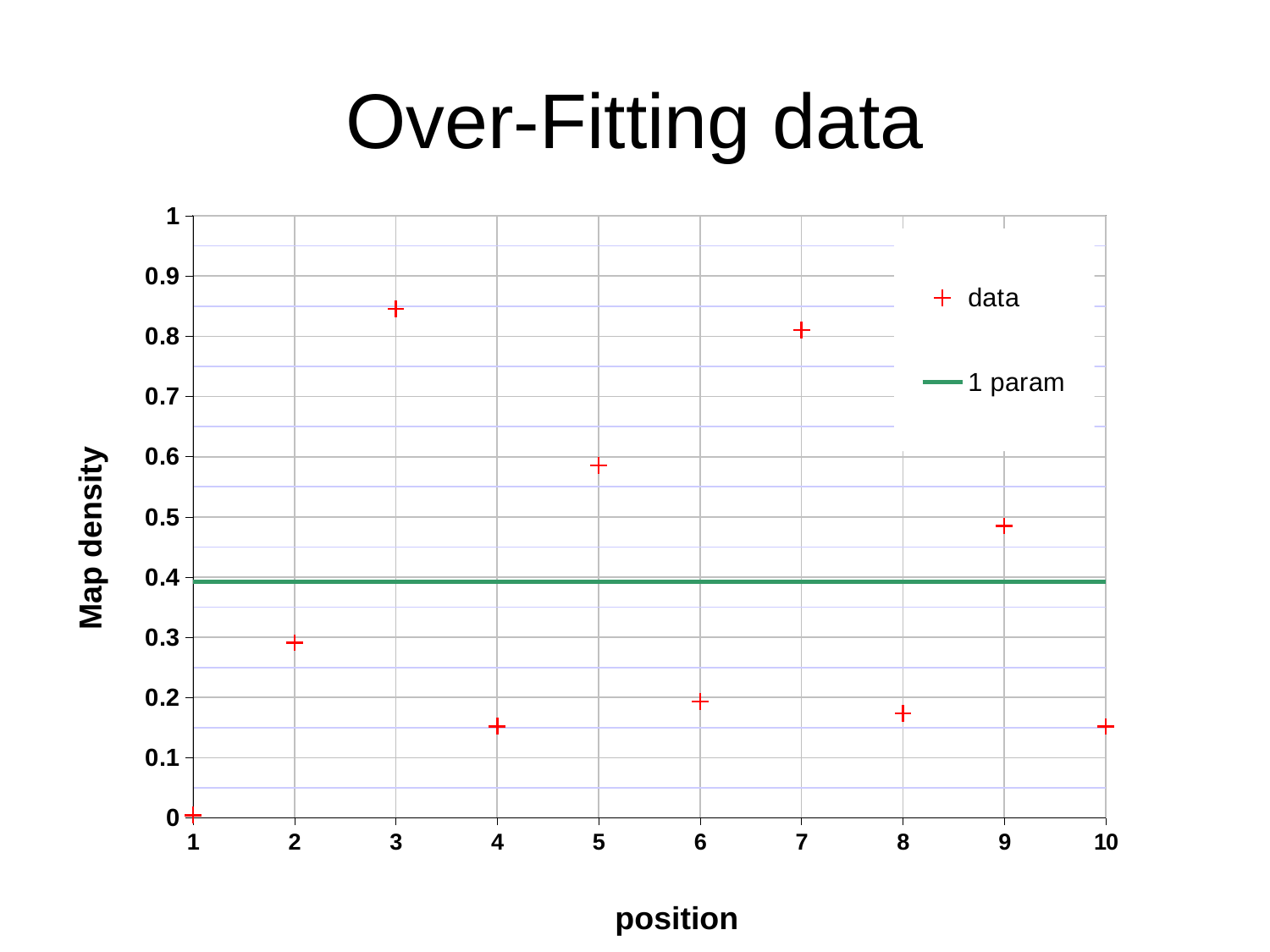

Over-Fitting data

### Chart

| Category | data | 1 param |
|---|---|---|
Map density
position